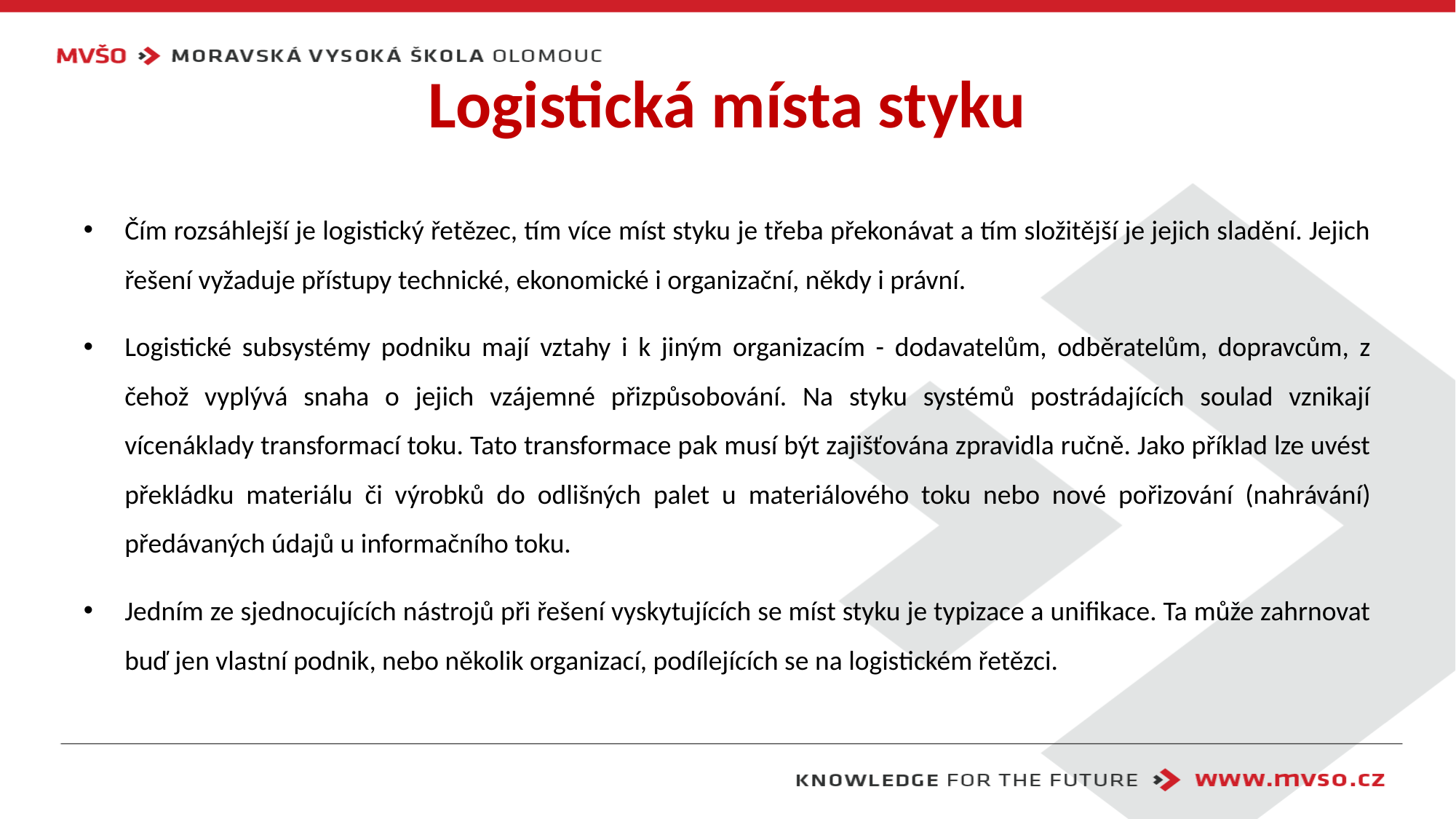

# Logistická místa styku
Čím rozsáhlejší je logistický řetězec, tím více míst styku je třeba překonávat a tím složitější je jejich sladění. Jejich řešení vyžaduje přístupy technické, ekonomické i organizační, někdy i právní.
Logistické subsystémy podniku mají vztahy i k jiným organizacím - dodavatelům, odběratelům, dopravcům, z čehož vyplývá snaha o jejich vzájemné přizpůsobování. Na styku systémů postrádajících soulad vznikají vícenáklady transformací toku. Tato transformace pak musí být zajišťována zpravidla ručně. Jako příklad lze uvést překládku materiálu či výrobků do odlišných palet u materiálového toku nebo nové pořizování (nahrávání) předávaných údajů u informačního toku.
Jedním ze sjednocujících nástrojů při řešení vyskytujících se míst styku je typizace a unifikace. Ta může zahrnovat buď jen vlastní podnik, nebo několik organizací, podílejících se na logistickém řetězci.